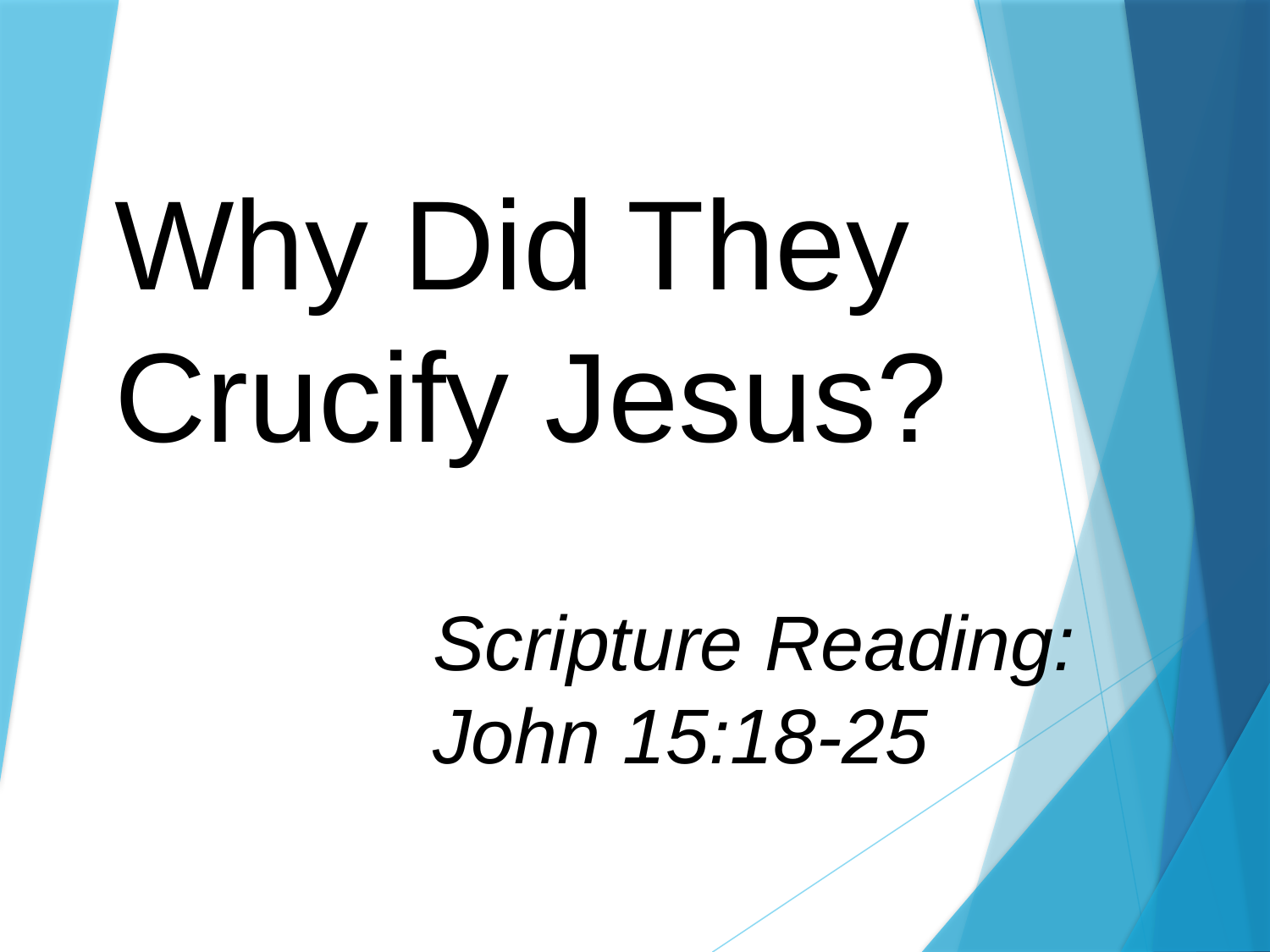

# Why Did They Crucify Jesus?
Scripture Reading:
John 15:18-25